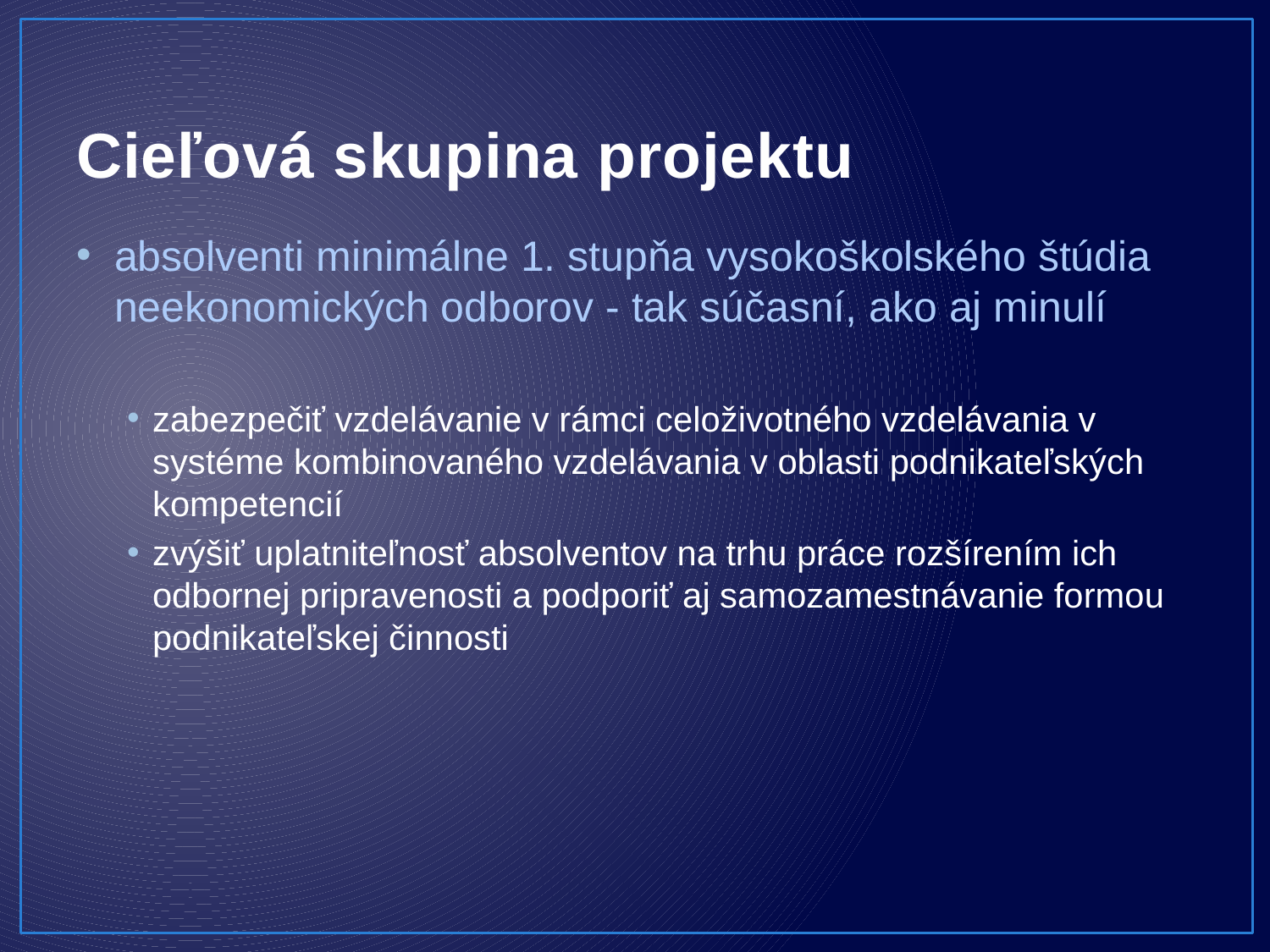

# Cieľová skupina projektu
absolventi minimálne 1. stupňa vysokoškolského štúdia neekonomických odborov - tak súčasní, ako aj minulí

zabezpečiť vzdelávanie v rámci celoživotného vzdelávania v systéme kombinovaného vzdelávania v oblasti podnikateľských kompetencií
zvýšiť uplatniteľnosť absolventov na trhu práce rozšírením ich odbornej pripravenosti a podporiť aj samozamestnávanie formou podnikateľskej činnosti